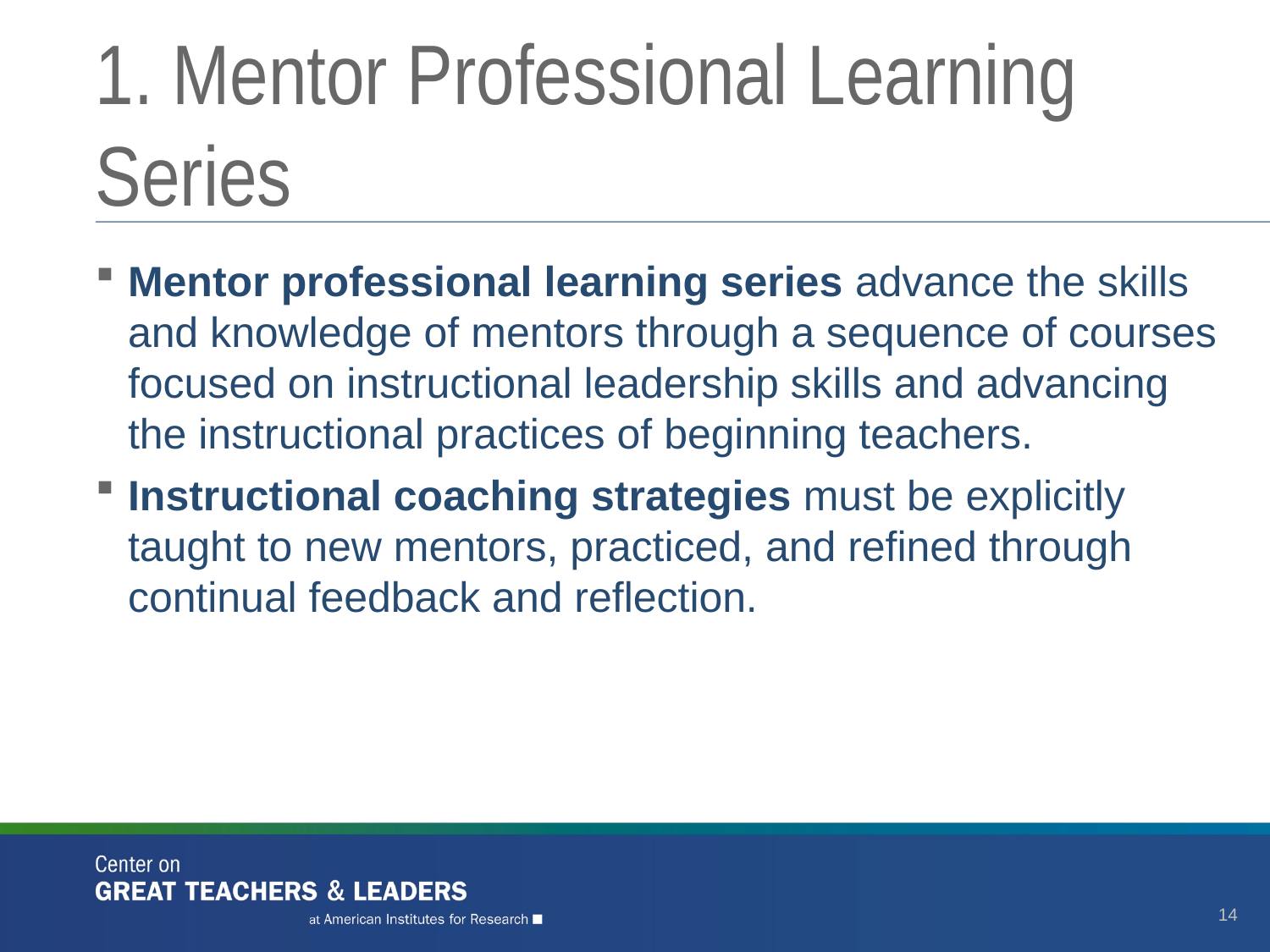

# 1. Mentor Professional Learning Series
Mentor professional learning series advance the skills and knowledge of mentors through a sequence of courses focused on instructional leadership skills and advancing the instructional practices of beginning teachers.
Instructional coaching strategies must be explicitly taught to new mentors, practiced, and refined through continual feedback and reflection.
14